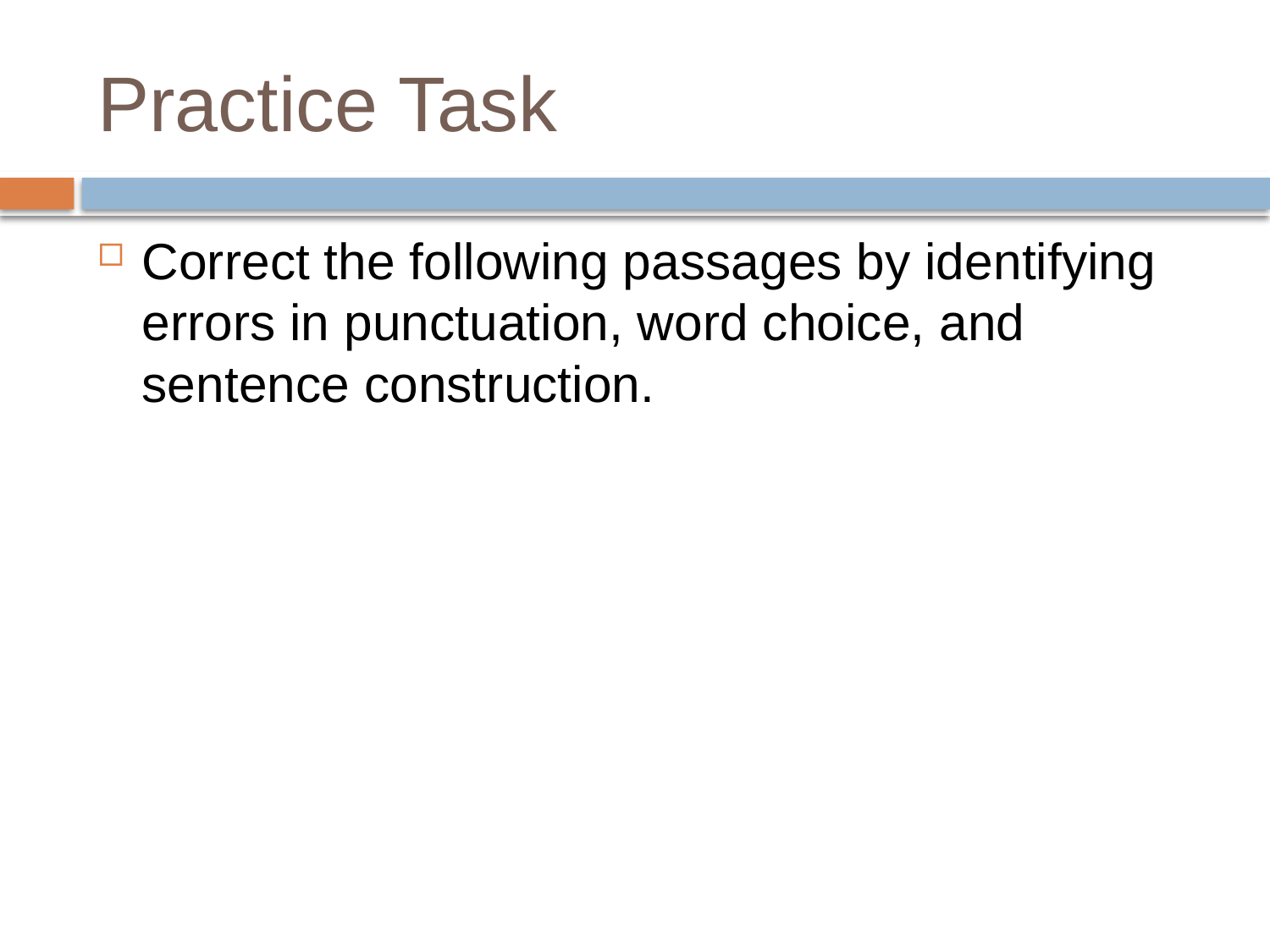

# Practice Task
Correct the following passages by identifying errors in punctuation, word choice, and sentence construction.